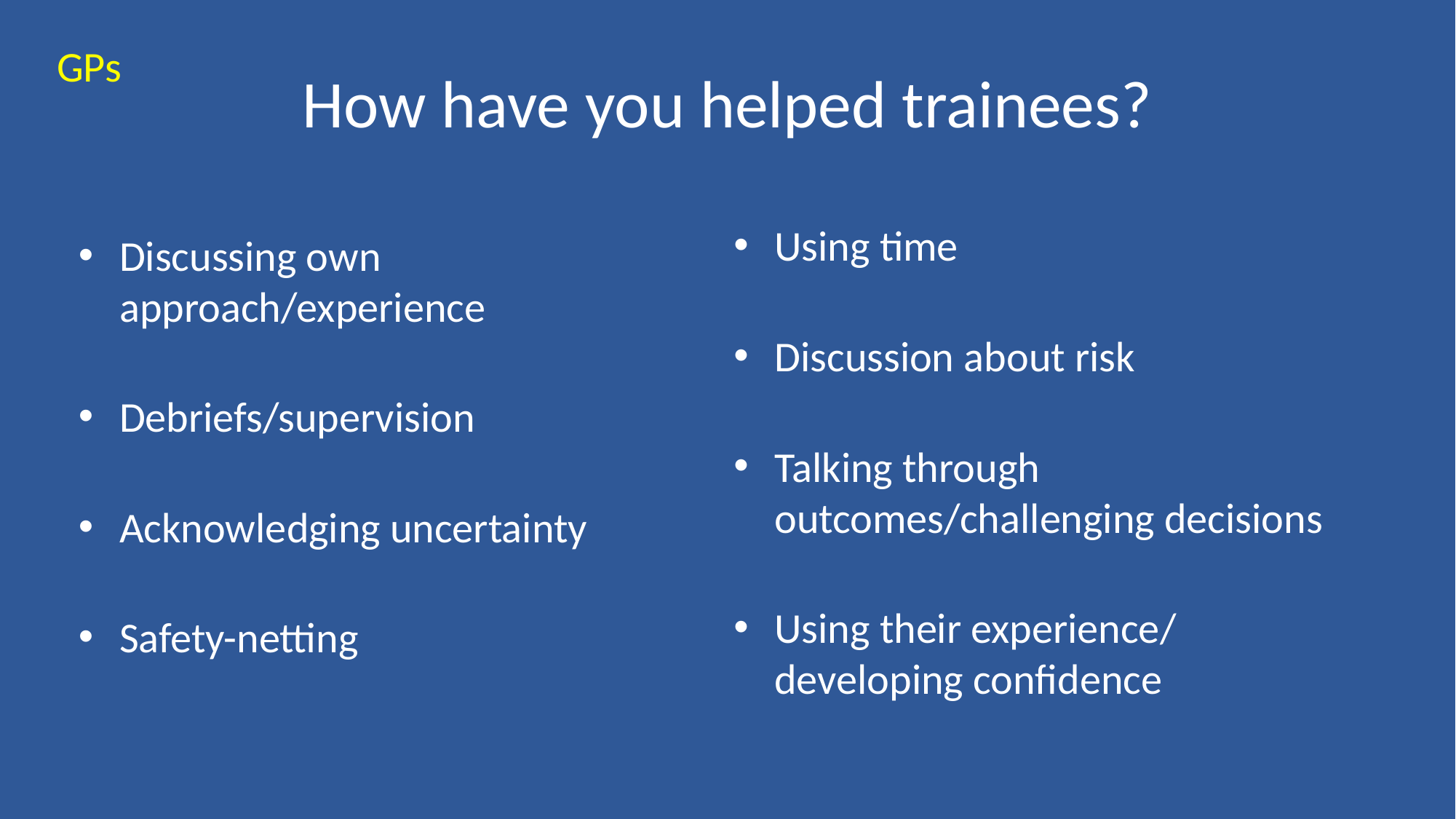

# How have you helped trainees?
GPs
Using time
Discussion about risk
Talking through outcomes/challenging decisions
Using their experience/ developing confidence
Discussing own approach/experience
Debriefs/supervision
Acknowledging uncertainty
Safety-netting